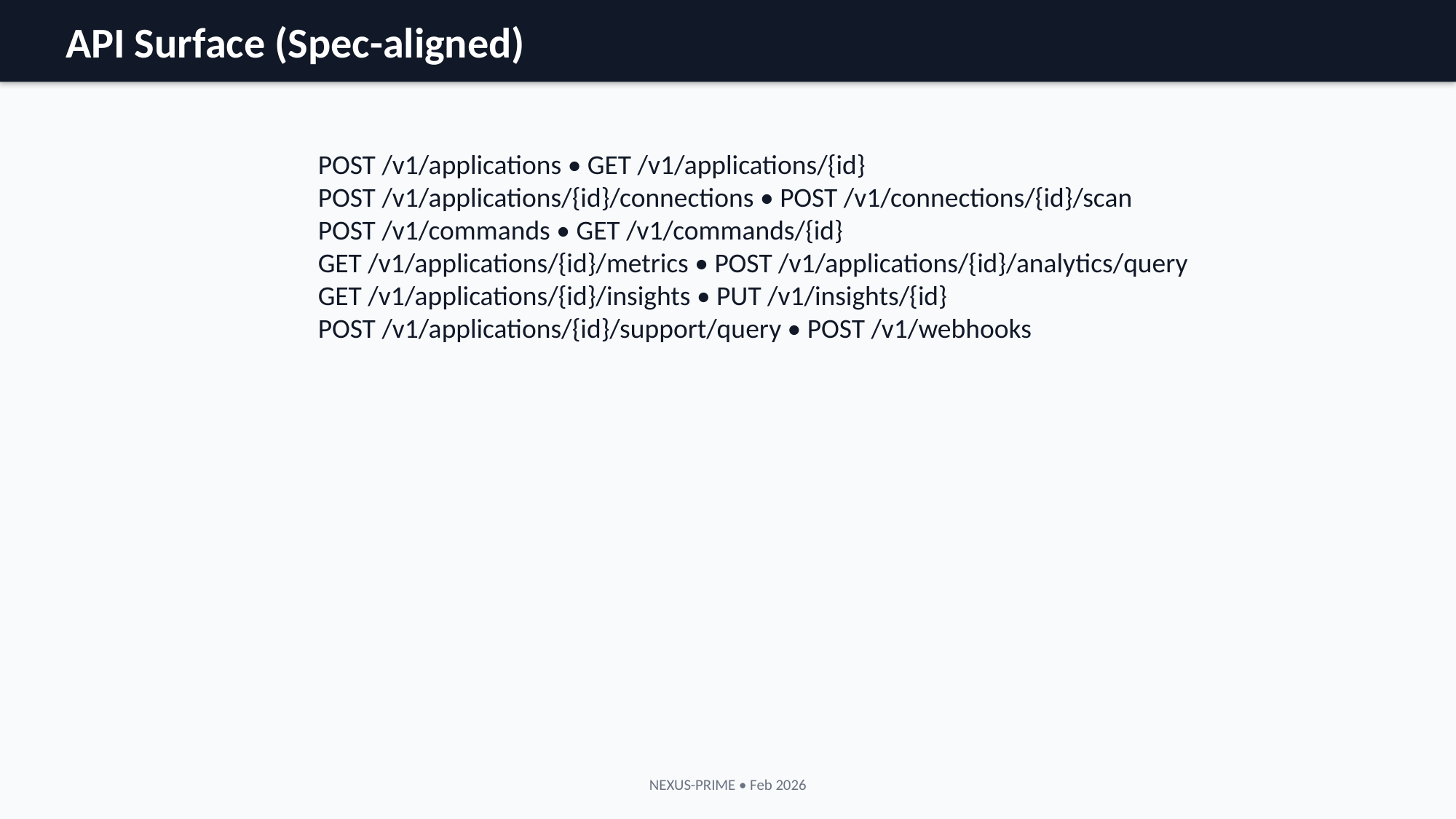

API Surface (Spec-aligned)
POST /v1/applications • GET /v1/applications/{id}
POST /v1/applications/{id}/connections • POST /v1/connections/{id}/scan
POST /v1/commands • GET /v1/commands/{id}
GET /v1/applications/{id}/metrics • POST /v1/applications/{id}/analytics/query
GET /v1/applications/{id}/insights • PUT /v1/insights/{id}
POST /v1/applications/{id}/support/query • POST /v1/webhooks
NEXUS-PRIME • Feb 2026